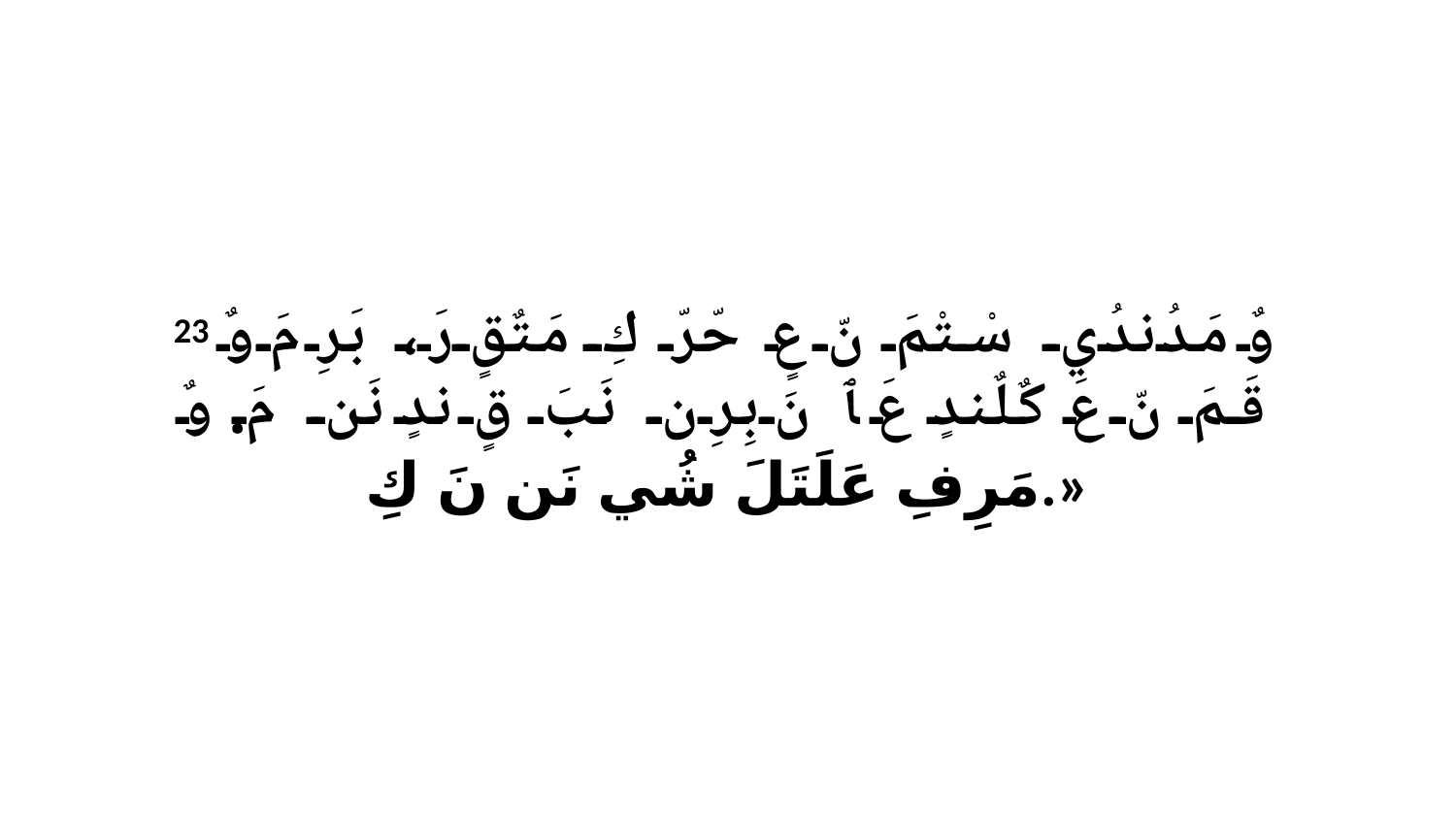

23 وٌ مَدُندُي سْتْمَ نّ عٍ حّرّ كِ مَتٌقٍ رَ، بَرِ مَ وٌ قَمَ نّ عَ كٌلٌندٍ عَ ﭑ نَ بِرِن نَبَ قٍ ندٍ نَن مَ. وٌ مَرِفِ عَلَتَلَ شُي نَن نَ كِ.»